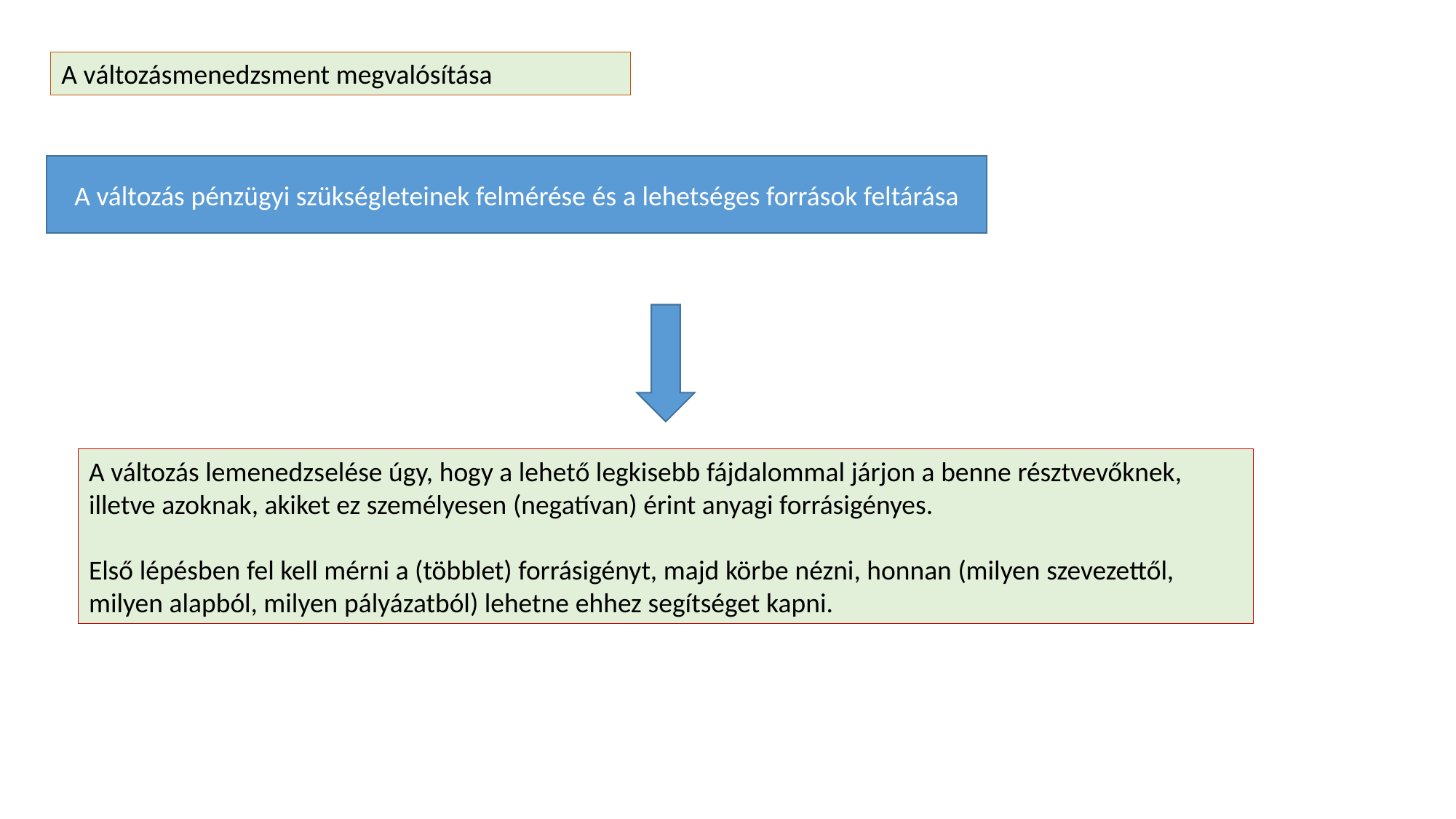

A változásmenedzsment megvalósítása
A változás pénzügyi szükségleteinek felmérése és a lehetséges források feltárása

A változás lemenedzselése úgy, hogy a lehető legkisebb fájdalommal járjon a benne résztvevőknek, illetve azoknak, akiket ez személyesen (negatívan) érint anyagi forrásigényes.

Első lépésben fel kell mérni a (többlet) forrásigényt, majd körbe nézni, honnan (milyen szevezettől, milyen alapból, milyen pályázatból) lehetne ehhez segítséget kapni.